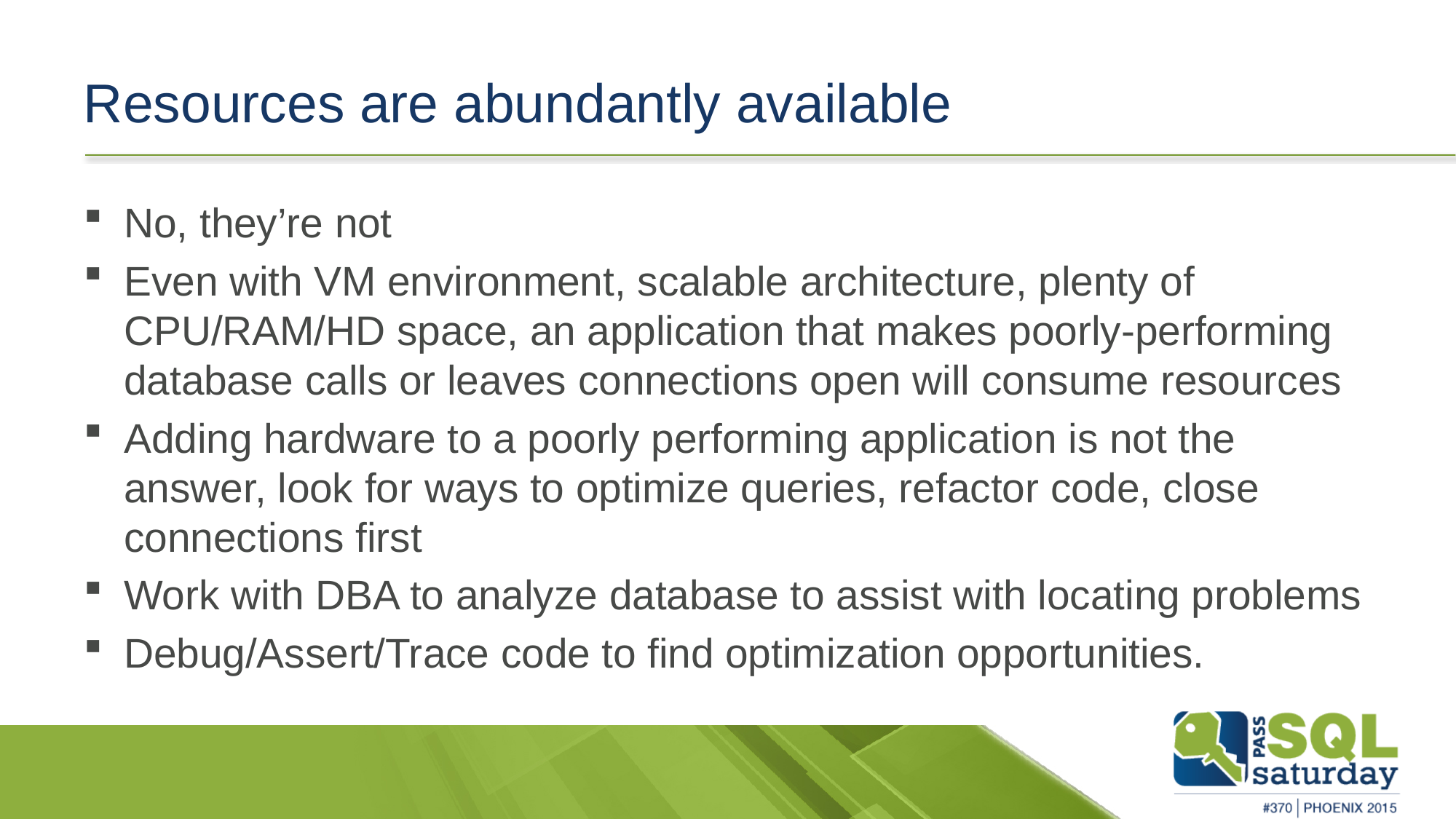

# Resources are abundantly available
No, they’re not
Even with VM environment, scalable architecture, plenty of CPU/RAM/HD space, an application that makes poorly-performing database calls or leaves connections open will consume resources
Adding hardware to a poorly performing application is not the answer, look for ways to optimize queries, refactor code, close connections first
Work with DBA to analyze database to assist with locating problems
Debug/Assert/Trace code to find optimization opportunities.